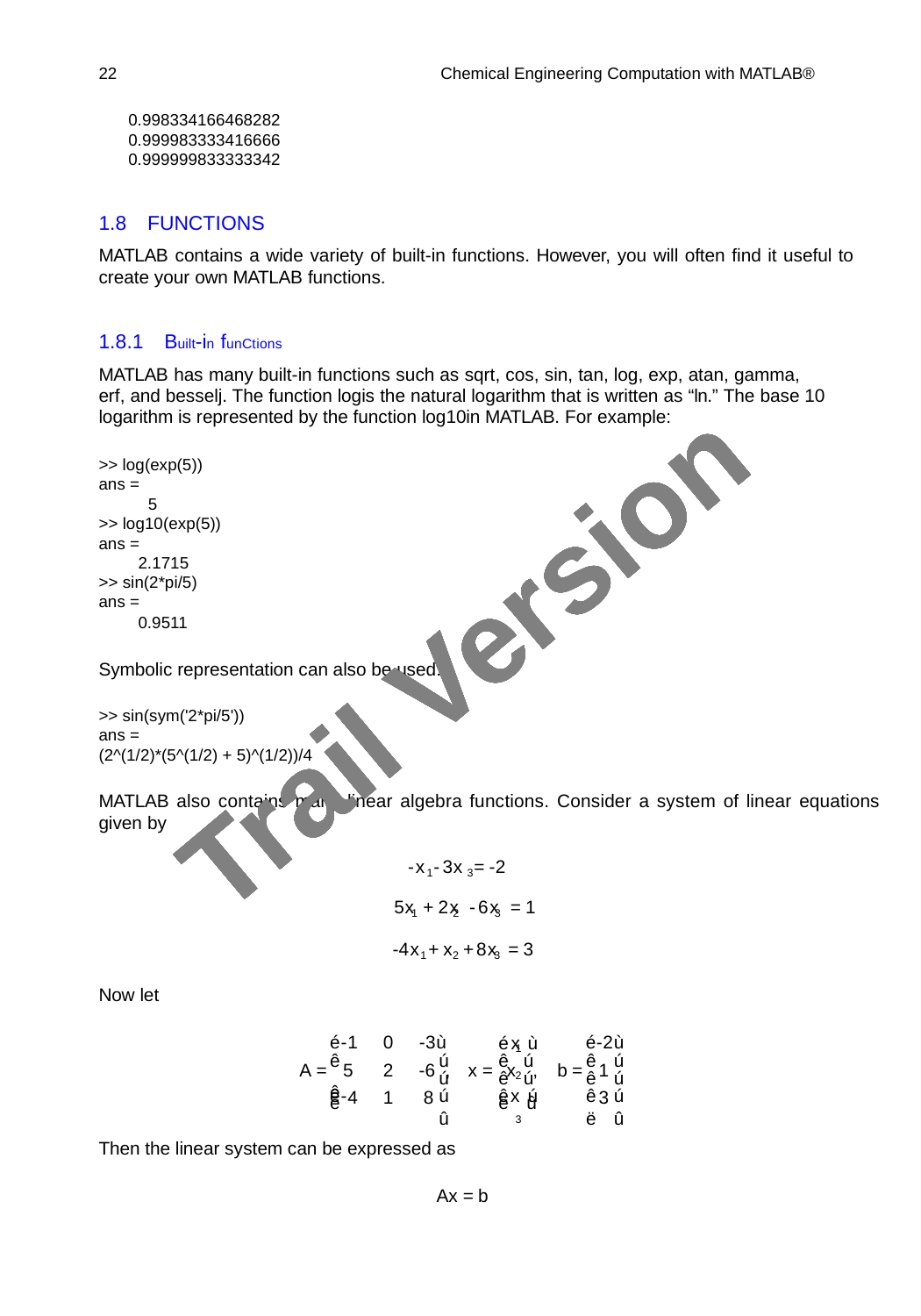

22
Chemical Engineering Computation with MATLAB®
0.998334166468282
0.999983333416666
0.999999833333342
1.8 FUNCTIONS
MATLAB contains a wide variety of built-in functions. However, you will often ﬁnd it useful to
create your own MATLAB functions.
1.8.1 Built-in funCtions
MATLAB has many built-in functions such as sqrt, cos, sin, tan, log, exp, atan, gamma,
erf, and besselj. The function logis the natural logarithm that is written as “ln.” The base 10
logarithm is represented by the function log10in MATLAB. For example:
>> log(exp(5))
ans =
5
>> log10(exp(5))
ans =
2.1715
>> sin(2*pi/5)
ans =
Trail Version
Trail Version
Trail Version
Trail Version
Trail Version
Trail Version
Trail Version
Trail Version
Trail Version
Trail Version
Trail Version
Trail Version
Trail Version
0.9511
Symbolic representation can also be used:
>> sin(sym('2*pi/5'))
ans =
(2^(1/2)*(5^(1/2) + 5)^(1/2))/4
MATLAB also contains many linear algebra functions. Consider a system of linear equations
given by
-x -3x = -2
1
3
5x + 2x -6x = 1
1
2
3
-4x + x +8x = 3
1
2
3
Now let
é-1
-3ù
é-2ù
éx ù
0
2
1
1
ê
ú
ê
ú
ú
ê
ê
ú
ú
-6 , x = x
b =
A =
5
ê
,
1
3
ú
ê
2
ê-
ú
û
êx ú
ê
ë
ú
û
4
8
ë
ë û
3
Then the linear system can be expressed as
Ax = b